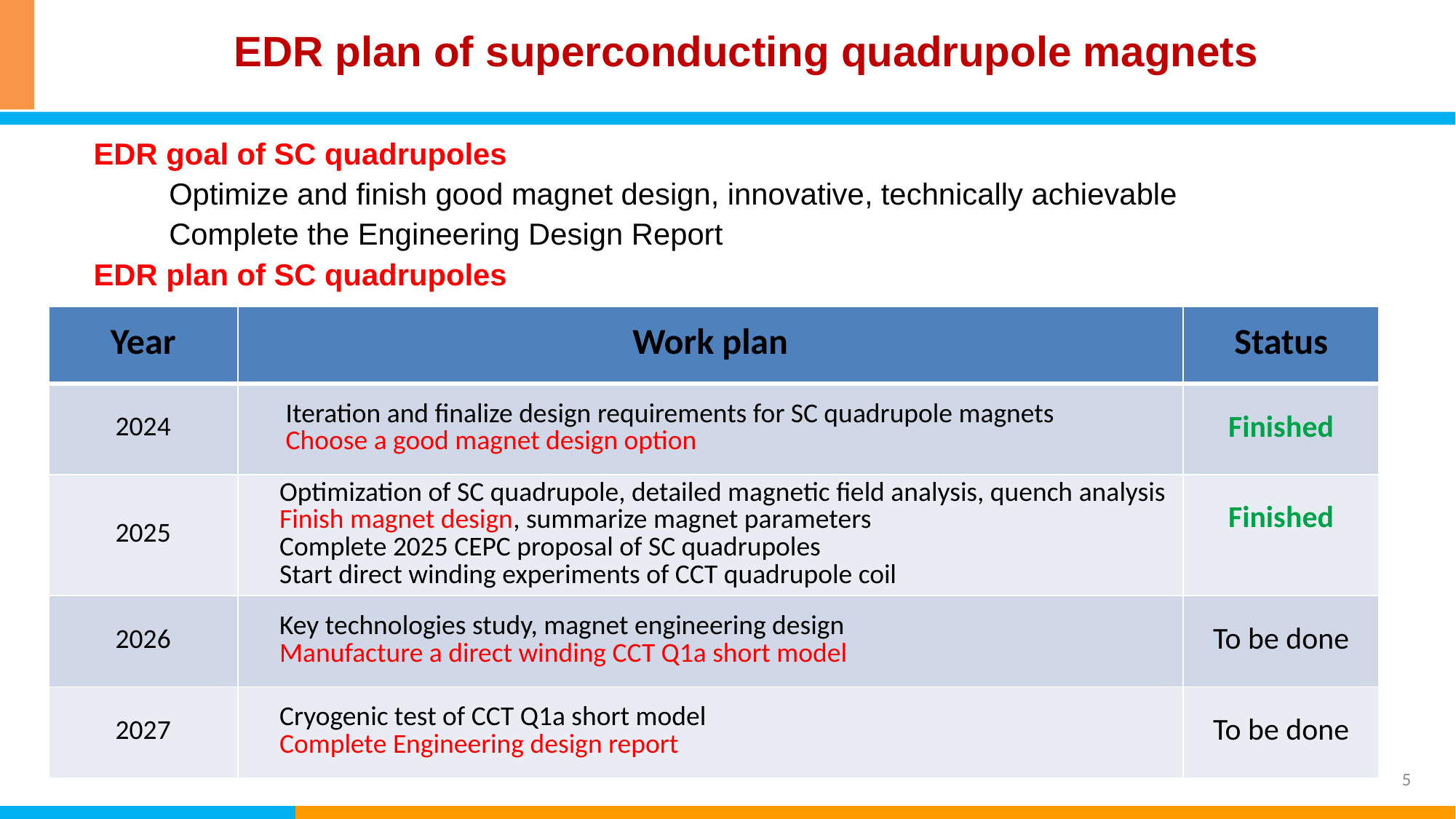

EDR plan of superconducting quadrupole magnets
 EDR goal of SC quadrupoles
          Optimize and finish good magnet design, innovative, technically achievable
          Complete the Engineering Design Report
 EDR plan of SC quadrupoles

| Year | Work plan | Status |
| --- | --- | --- |
| 2024 | Iteration and finalize design requirements for SC quadrupole magnets Choose a good magnet design option | Finished |
| 2025 | Optimization of SC quadrupole, detailed magnetic field analysis, quench analysis Finish magnet design, summarize magnet parameters Complete 2025 CEPC proposal of SC quadrupoles Start direct winding experiments of CCT quadrupole coil | Finished |
| 2026 | Key technologies study, magnet engineering design Manufacture a direct winding CCT Q1a short model | To be done |
| 2027 | Cryogenic test of CCT Q1a short model Complete Engineering design report | To be done |
5